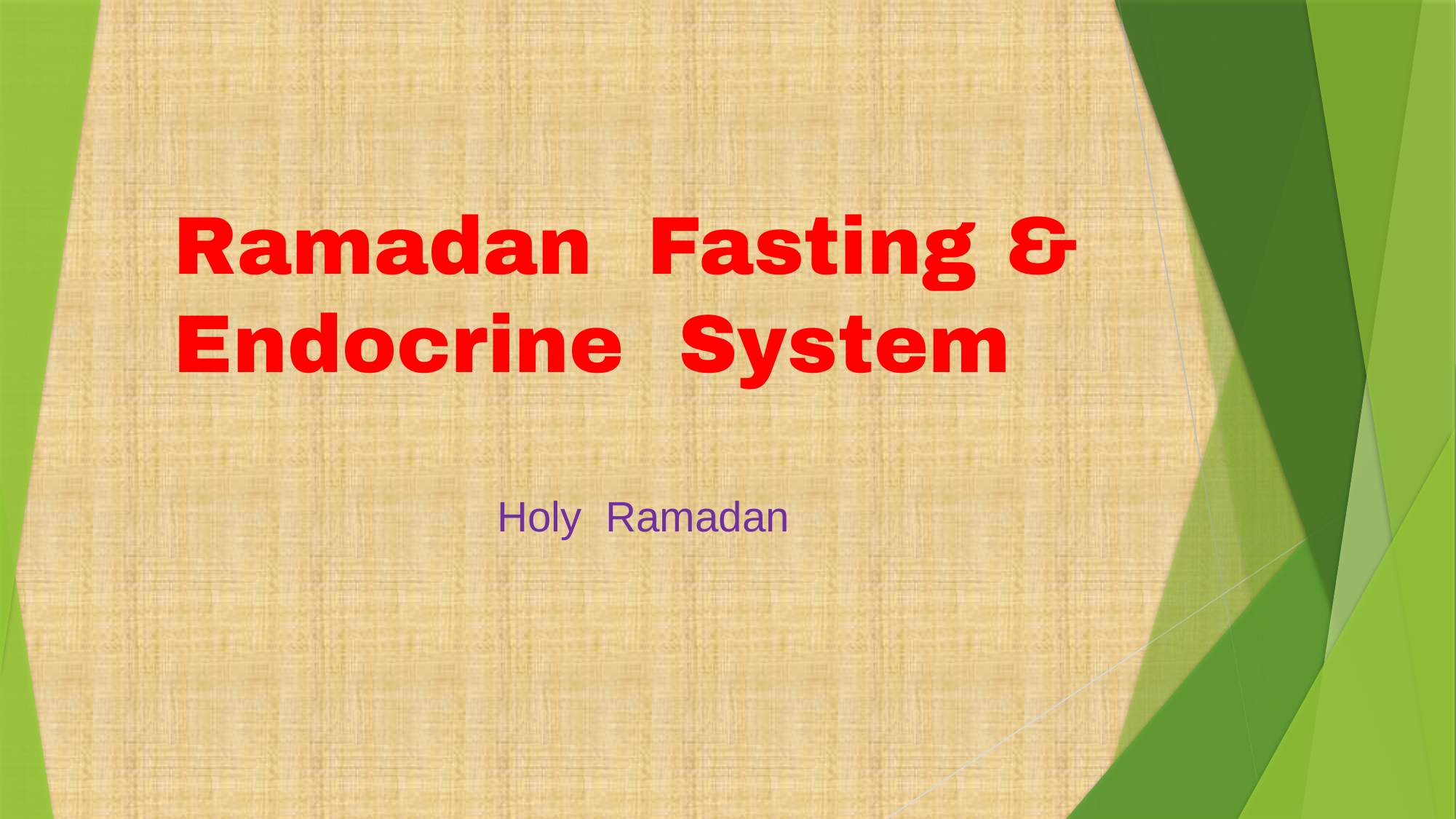

# Ramadan  Fasting & Endocrine  System
Holy  Ramadan